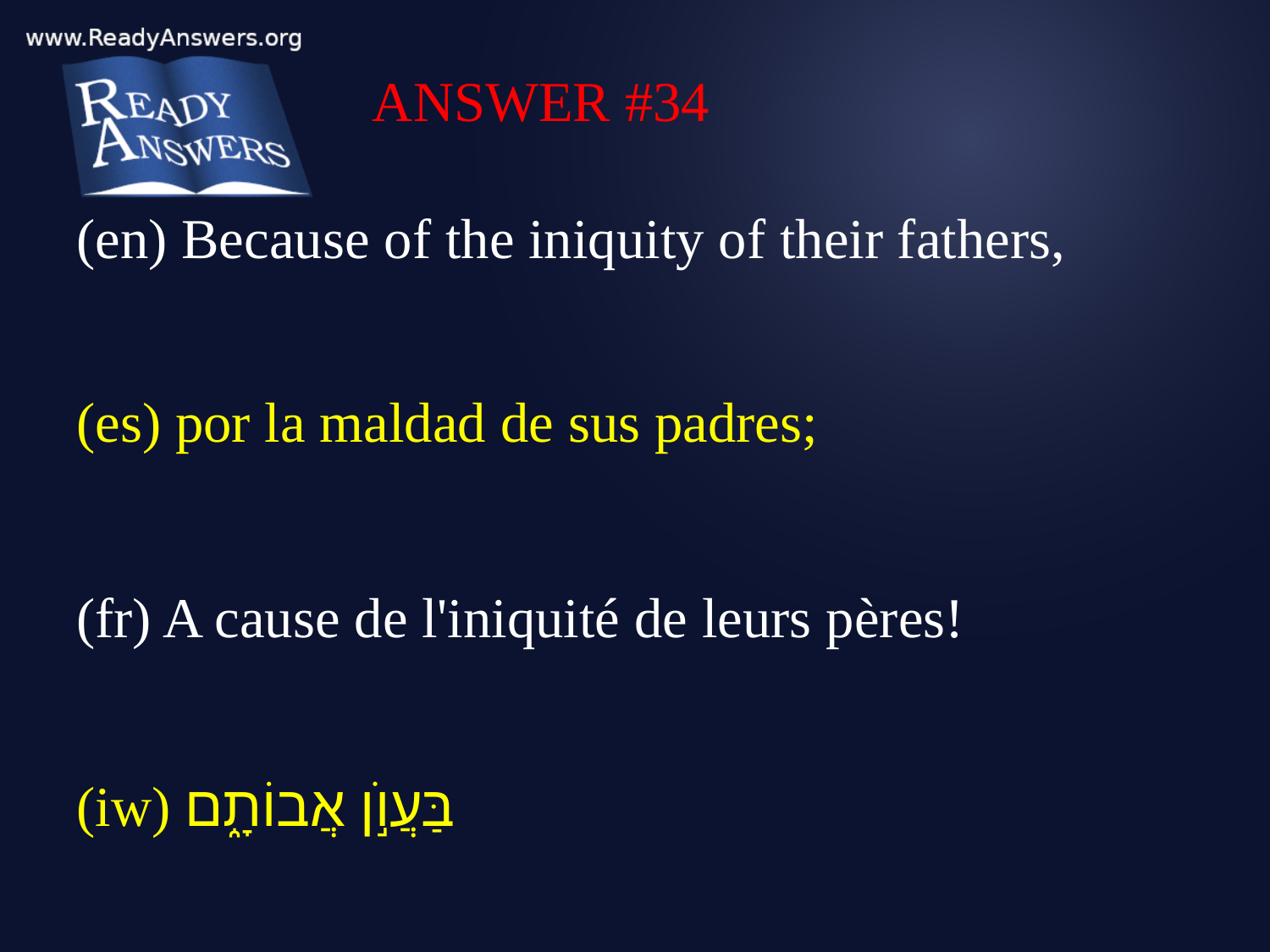

ANSWER #34
(en) Because of the iniquity of their fathers,
(es) por la maldad de sus padres;
(fr) A cause de l'iniquité de leurs pères!
(iw) בַּעֲוֺ֣ן אֲבוֹתָ֑ם